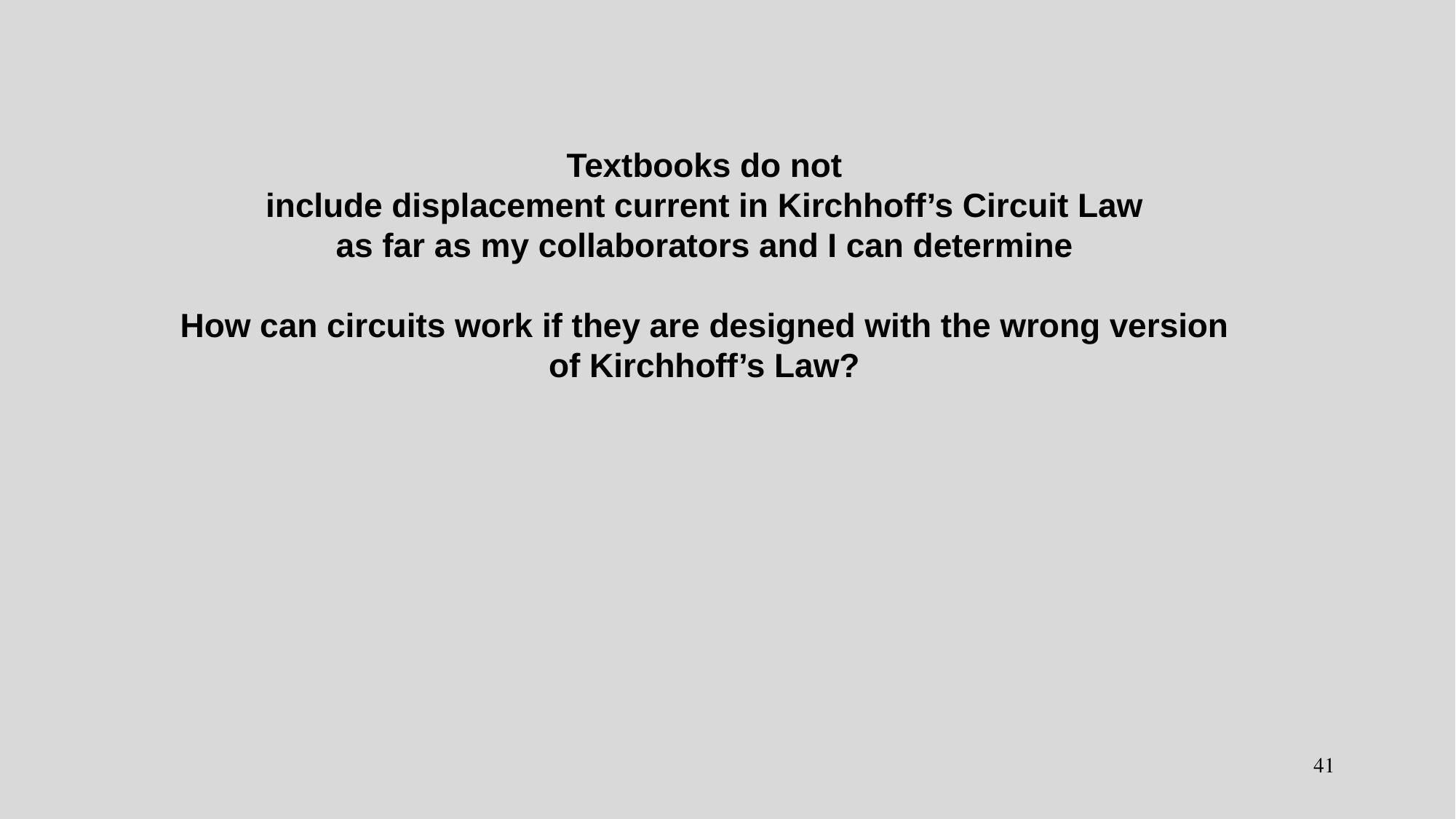

Textbooks do not
include displacement current in Kirchhoff’s Circuit Law
as far as my collaborators and I can determine

How can circuits work if they are designed with the wrong version of Kirchhoff’s Law?
41